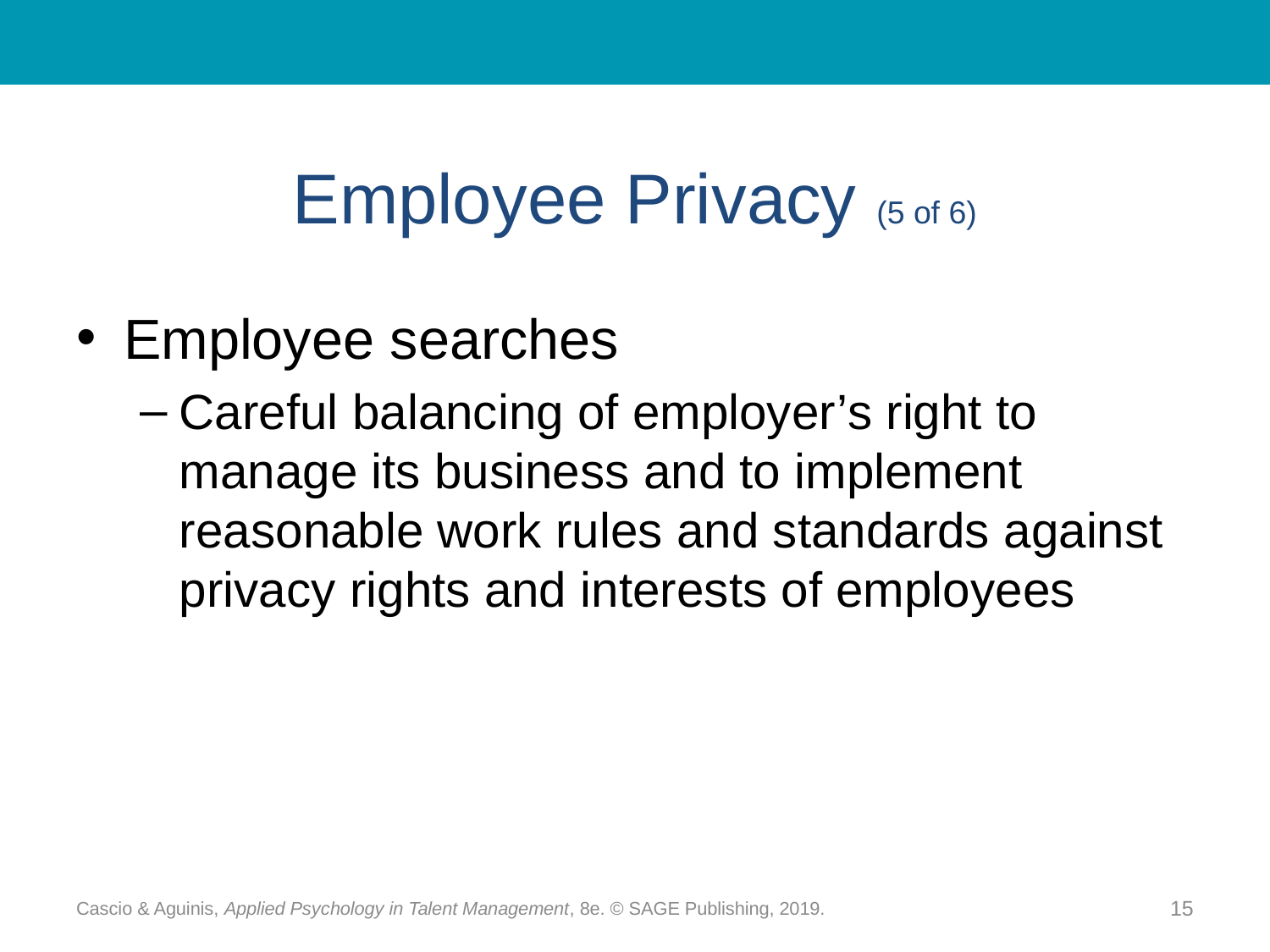

# Employee Privacy (5 of 6)
Employee searches
Careful balancing of employer’s right to manage its business and to implement reasonable work rules and standards against privacy rights and interests of employees

Cascio & Aguinis, Applied Psychology in Talent Management, 8e. © SAGE Publishing, 2019.
15